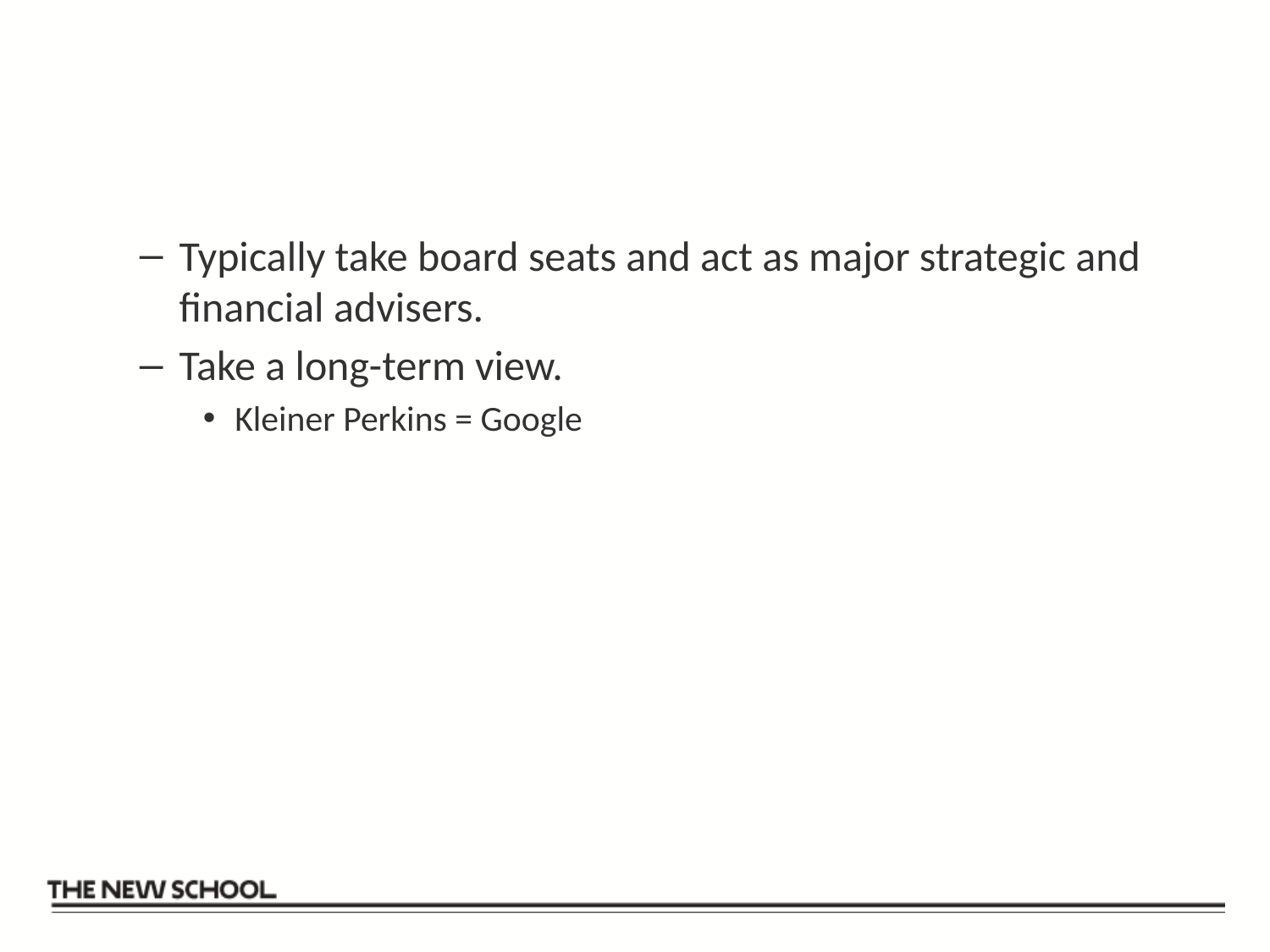

#
Typically take board seats and act as major strategic and financial advisers.
Take a long-term view.
Kleiner Perkins = Google